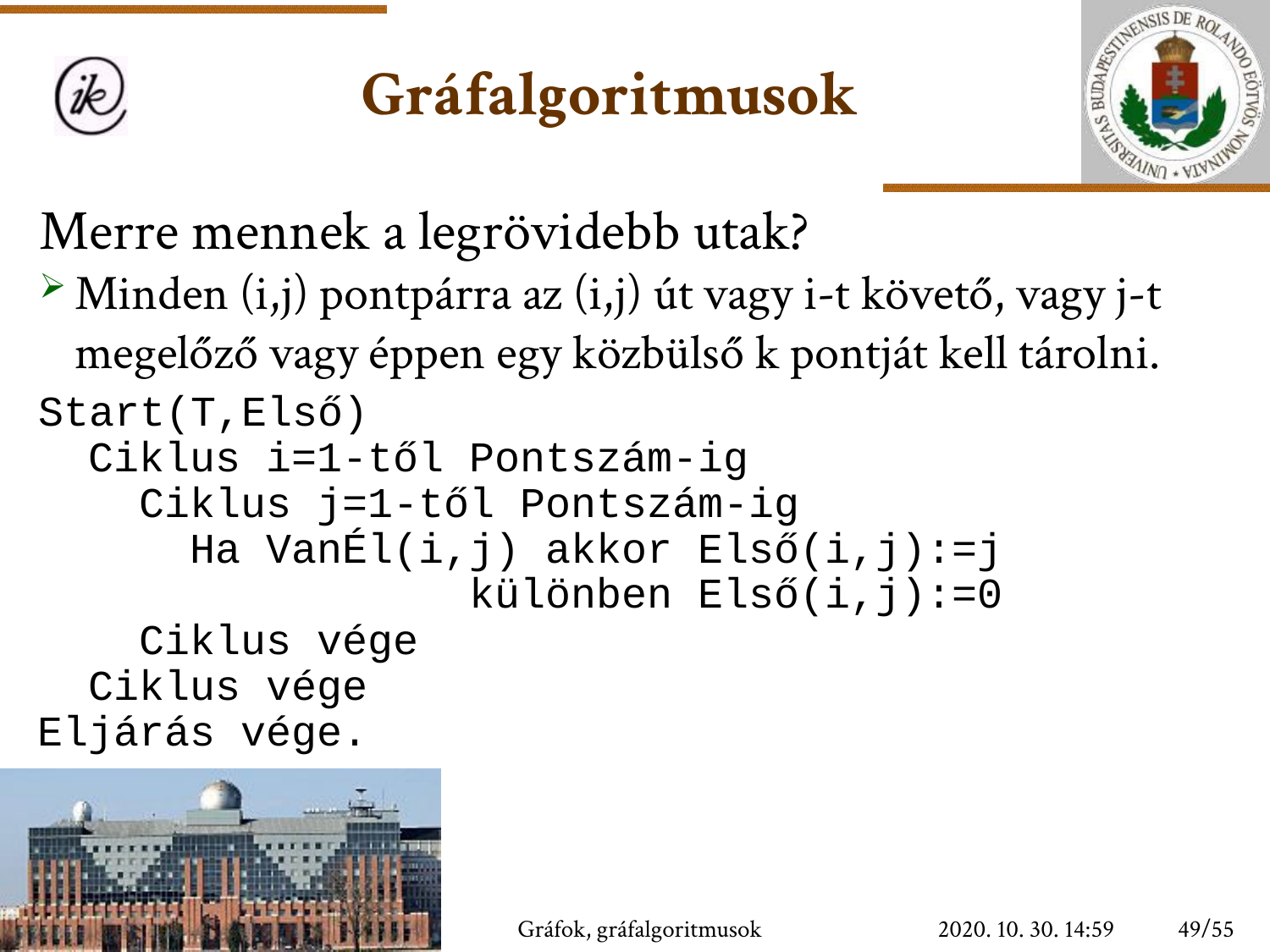

Gráfalgoritmusok
Merre mennek a legrövidebb utak?
Minden (i,j) pontpárra az (i,j) út vagy i-t követő, vagy j-t megelőző vagy éppen egy közbülső k pontját kell tárolni.
Start(T,Első)
  Ciklus i=1-től Pontszám-ig
    Ciklus j=1-től Pontszám-ig
      Ha VanÉl(i,j) akkor Első(i,j):=j
                 különben Első(i,j):=0
    Ciklus vége
  Ciklus vége
Eljárás vége.

Gráfok, gráfalgoritmusok
2020. 10. 30. 14:59
49/55